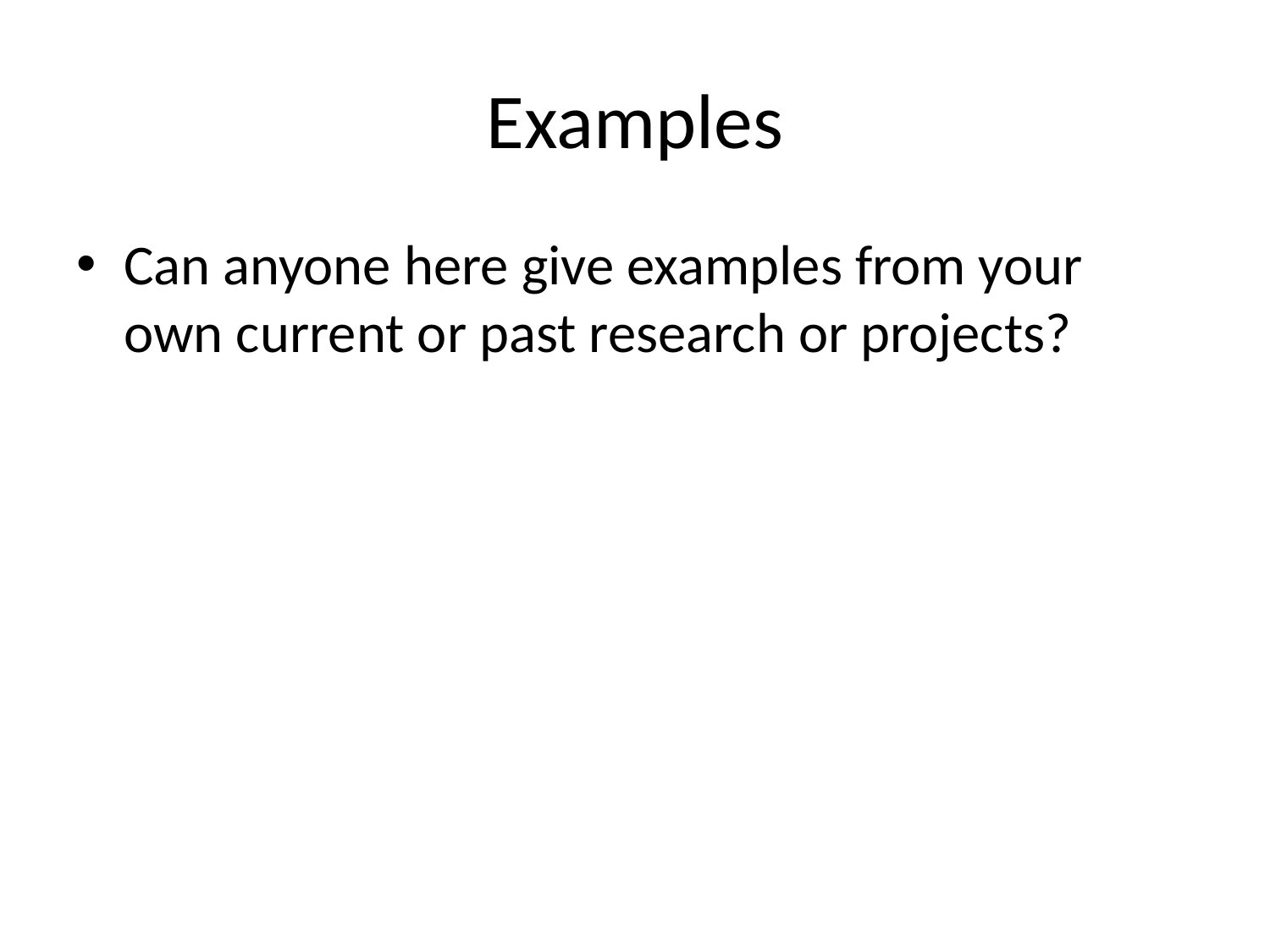

# Examples
Can anyone here give examples from your own current or past research or projects?